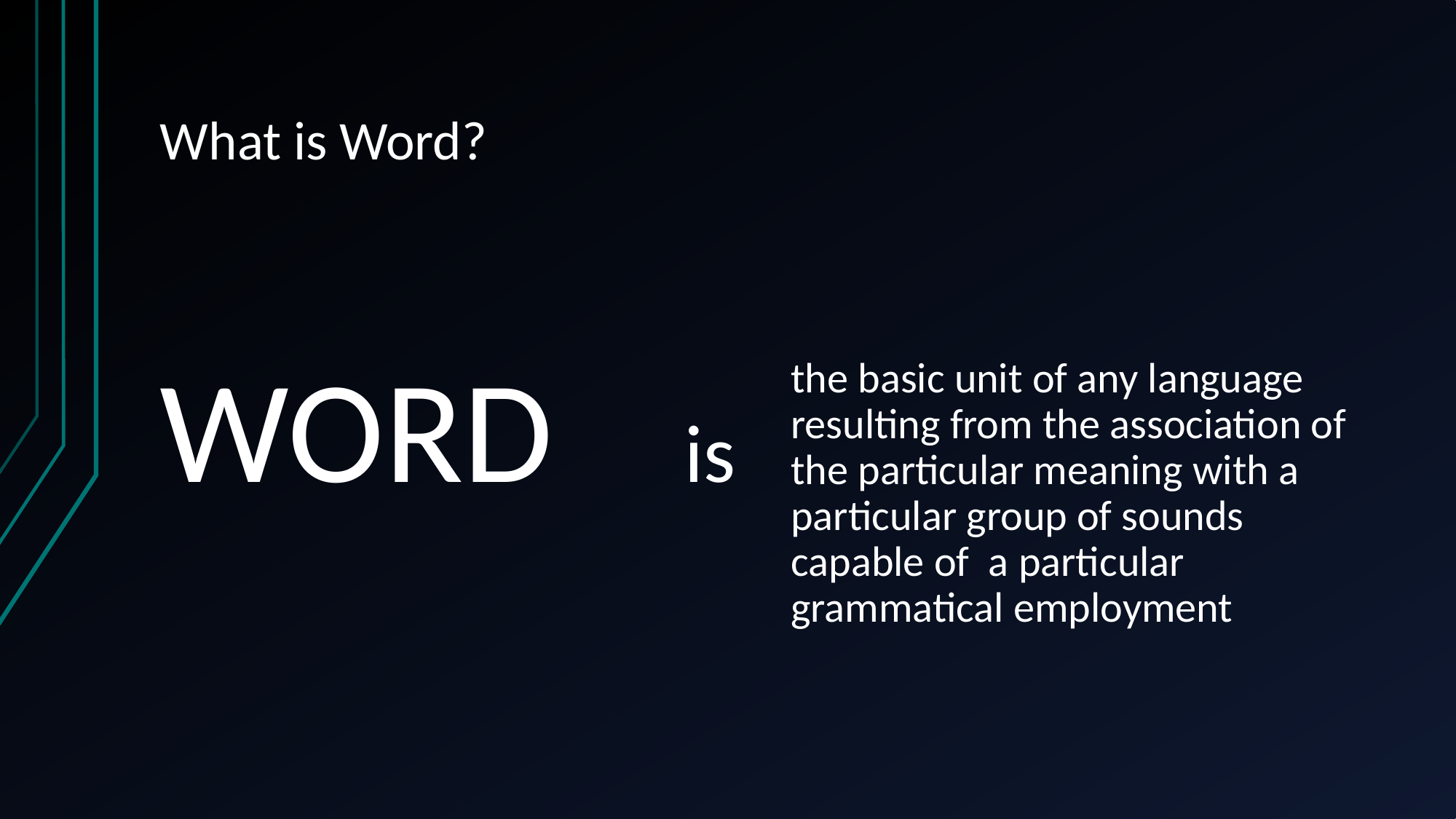

# What is Word?

WORD    is

the basic unit of any language resulting from the association of the particular meaning with a particular group of sounds capable of  a particular grammatical employment